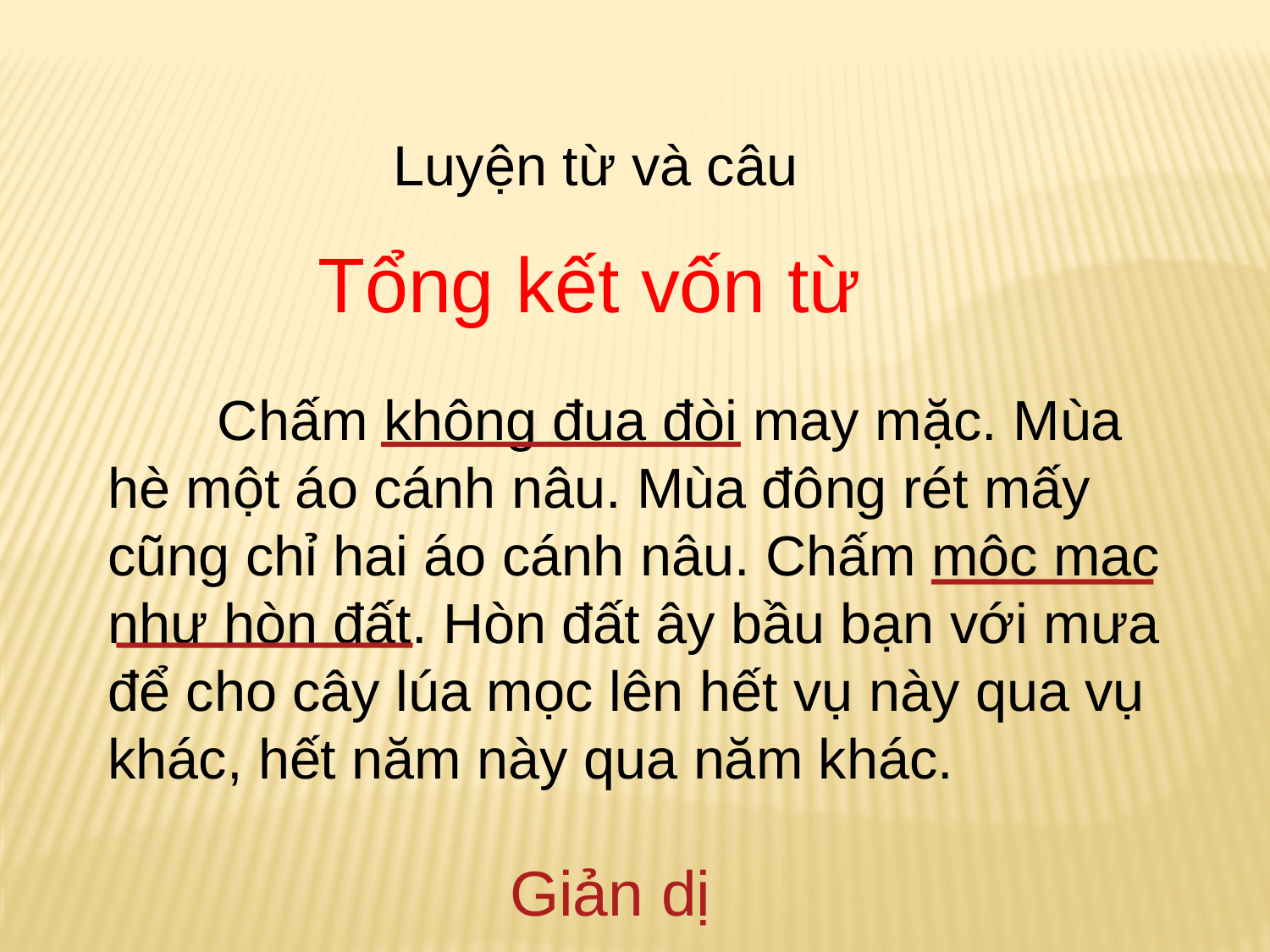

Luyện từ và câu
Tổng kết vốn từ
       Chấm không đua đòi may mặc. Mùa hè một áo cánh nâu. Mùa đông rét mấy cũng chỉ hai áo cánh nâu. Chấm mộc mạc như hòn đất. Hòn đất ây bầu bạn với mưa để cho cây lúa mọc lên hết vụ này qua vụ khác, hết năm này qua năm khác.

Giản dị